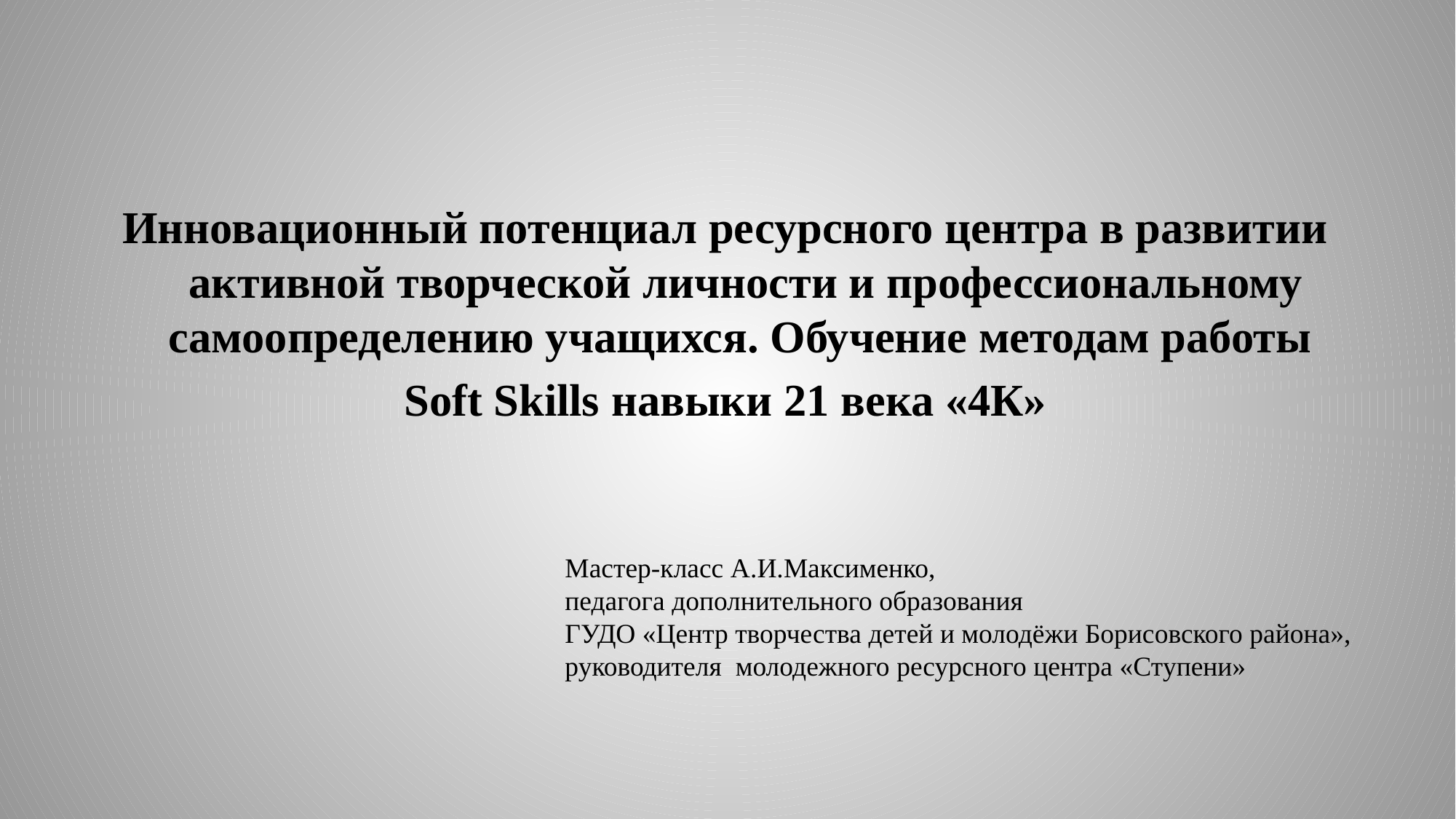

Инновационный потенциал ресурсного центра в развитии активной творческой личности и профессиональному самоопределению учащихся. Обучение методам работы
Soft Skills навыки 21 века «4К»

Мастер-класс А.И.Максименко,
педагога дополнительного образования
ГУДО «Центр творчества детей и молодёжи Борисовского района»,
руководителя  молодежного ресурсного центра «Ступени»